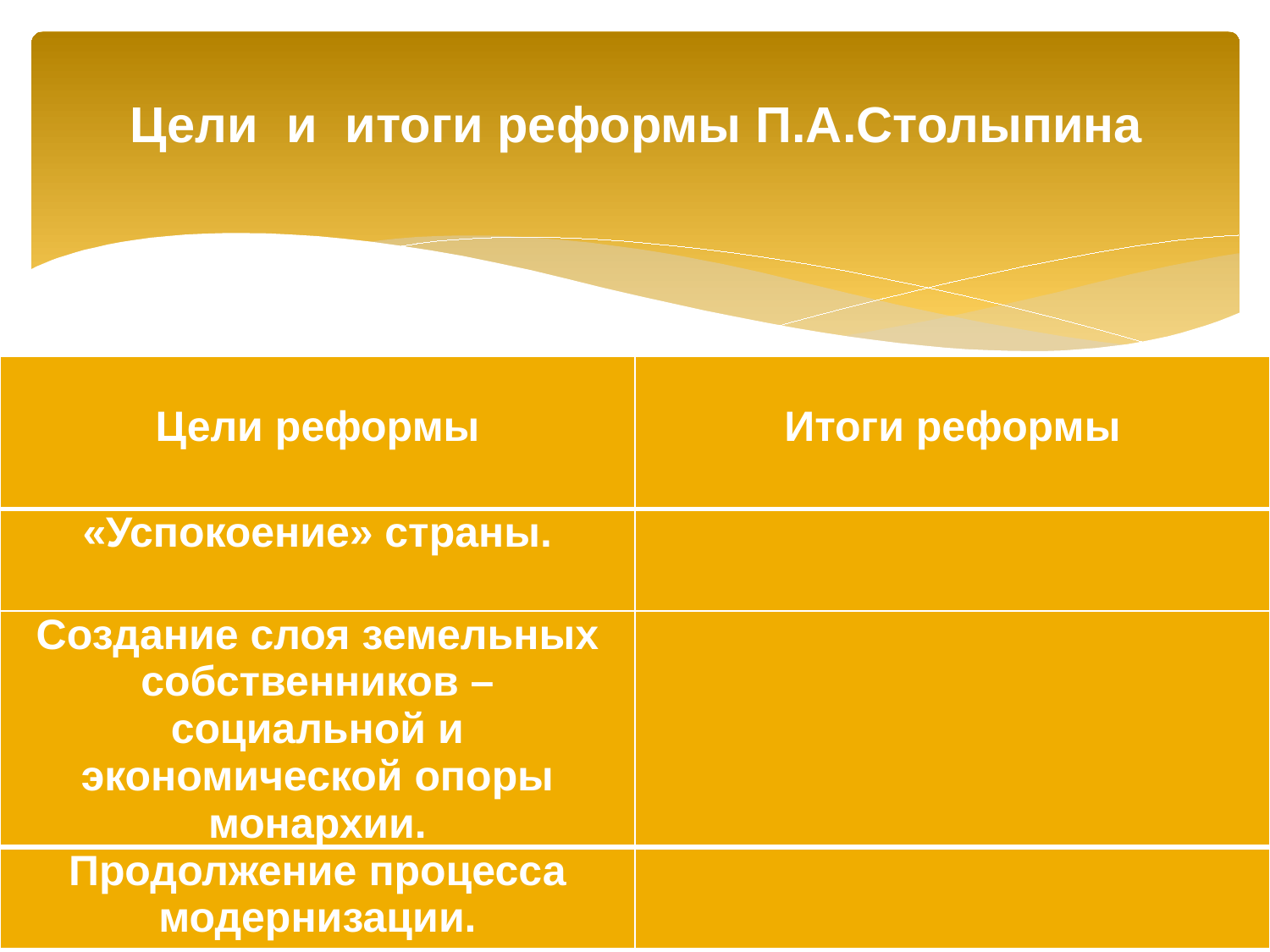

# Цели  и  итоги реформы П.А.Столыпина
| Цели реформы | Итоги реформы |
| --- | --- |
| «Успокоение» страны. |  |
| Создание слоя земельных собственников – социальной и экономической опоры монархии. |  |
| Продолжение процесса модернизации. |  |
Подготовил: учитель истории и обществознания А.С. Гаврилов, 2015 г.